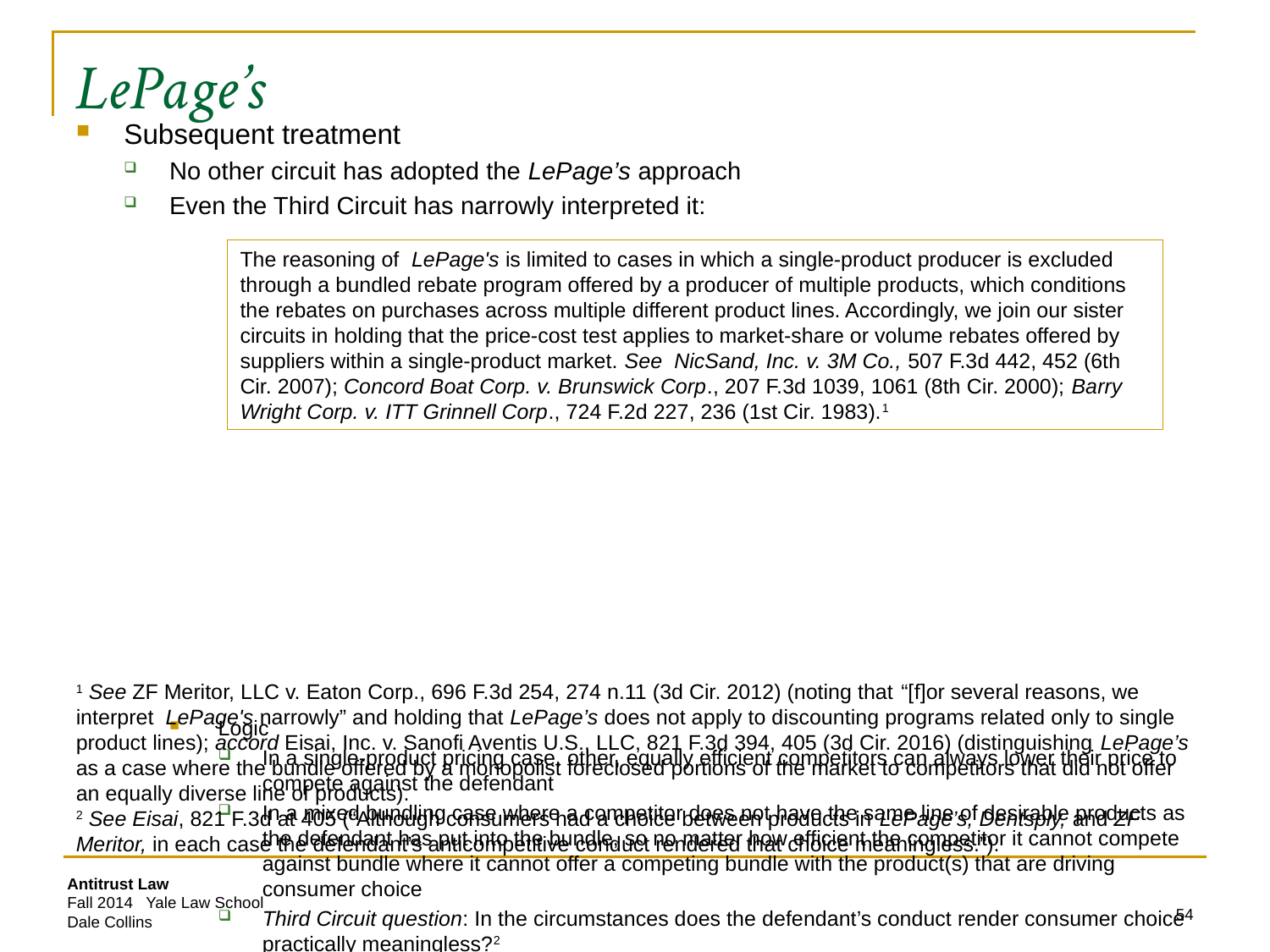

# LePage’s
Subsequent treatment
No other circuit has adopted the LePage’s approach
Even the Third Circuit has narrowly interpreted it:

Logic
In a single-product pricing case, other, equally efficient competitors can always lower their price to compete against the defendant
In a mixed bundling case where a competitor does not have the same line of desirable products as the defendant has put into the bundle, so no matter how efficient the competitor it cannot compete against bundle where it cannot offer a competing bundle with the product(s) that are driving consumer choice
Third Circuit question: In the circumstances does the defendant’s conduct render consumer choice practically meaningless?2

The reasoning of  LePage's is limited to cases in which a single-product producer is excluded through a bundled rebate program offered by a producer of multiple products, which conditions the rebates on purchases across multiple different product lines. Accordingly, we join our sister circuits in holding that the price-cost test applies to market-share or volume rebates offered by suppliers within a single-product market. See  NicSand, Inc. v. 3M Co., 507 F.3d 442, 452 (6th Cir. 2007); Concord Boat Corp. v. Brunswick Corp., 207 F.3d 1039, 1061 (8th Cir. 2000); Barry Wright Corp. v. ITT Grinnell Corp., 724 F.2d 227, 236 (1st Cir. 1983).1
1 See ZF Meritor, LLC v. Eaton Corp., 696 F.3d 254, 274 n.11 (3d Cir. 2012) (noting that “[f]or several reasons, we interpret  LePage's narrowly” and holding that LePage’s does not apply to discounting programs related only to single product lines); accord Eisai, Inc. v. Sanofi Aventis U.S., LLC, 821 F.3d 394, 405 (3d Cir. 2016) (distinguishing LePage’s as a case where the bundle offered by a monopolist foreclosed portions of the market to competitors that did not offer an equally diverse line of products).
2 See Eisai, 821 F.3d at 405 (“Although consumers had a choice between products in LePage’s, Dentsply, and ZF Meritor, in each case the defendant’s anticompetitive conduct rendered that choice meaningless.”).
54